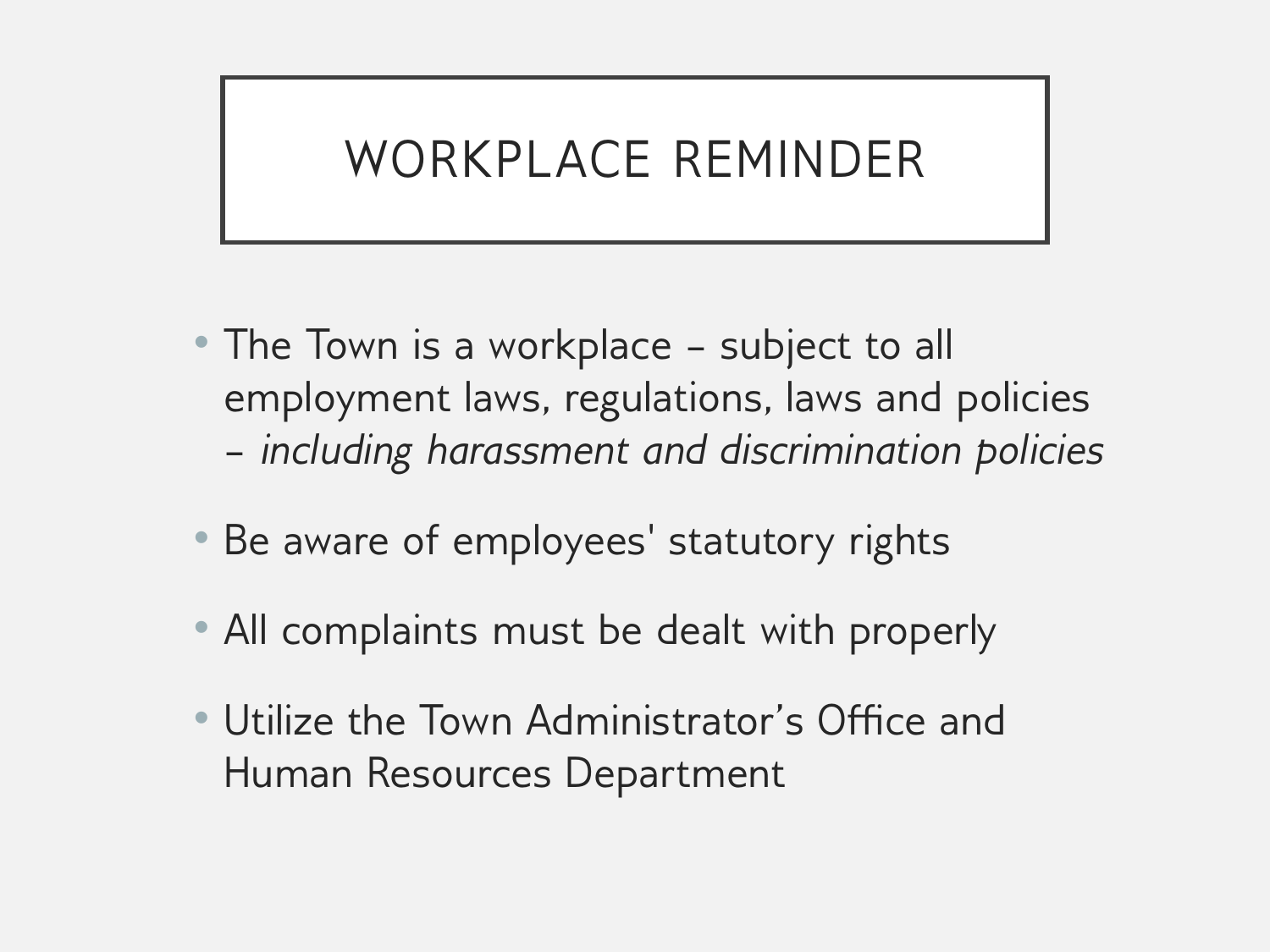

# Workplace reminder
The Town is a workplace – subject to all employment laws, regulations, laws and policies – including harassment and discrimination policies
Be aware of employees' statutory rights
All complaints must be dealt with properly
Utilize the Town Administrator’s Office and Human Resources Department